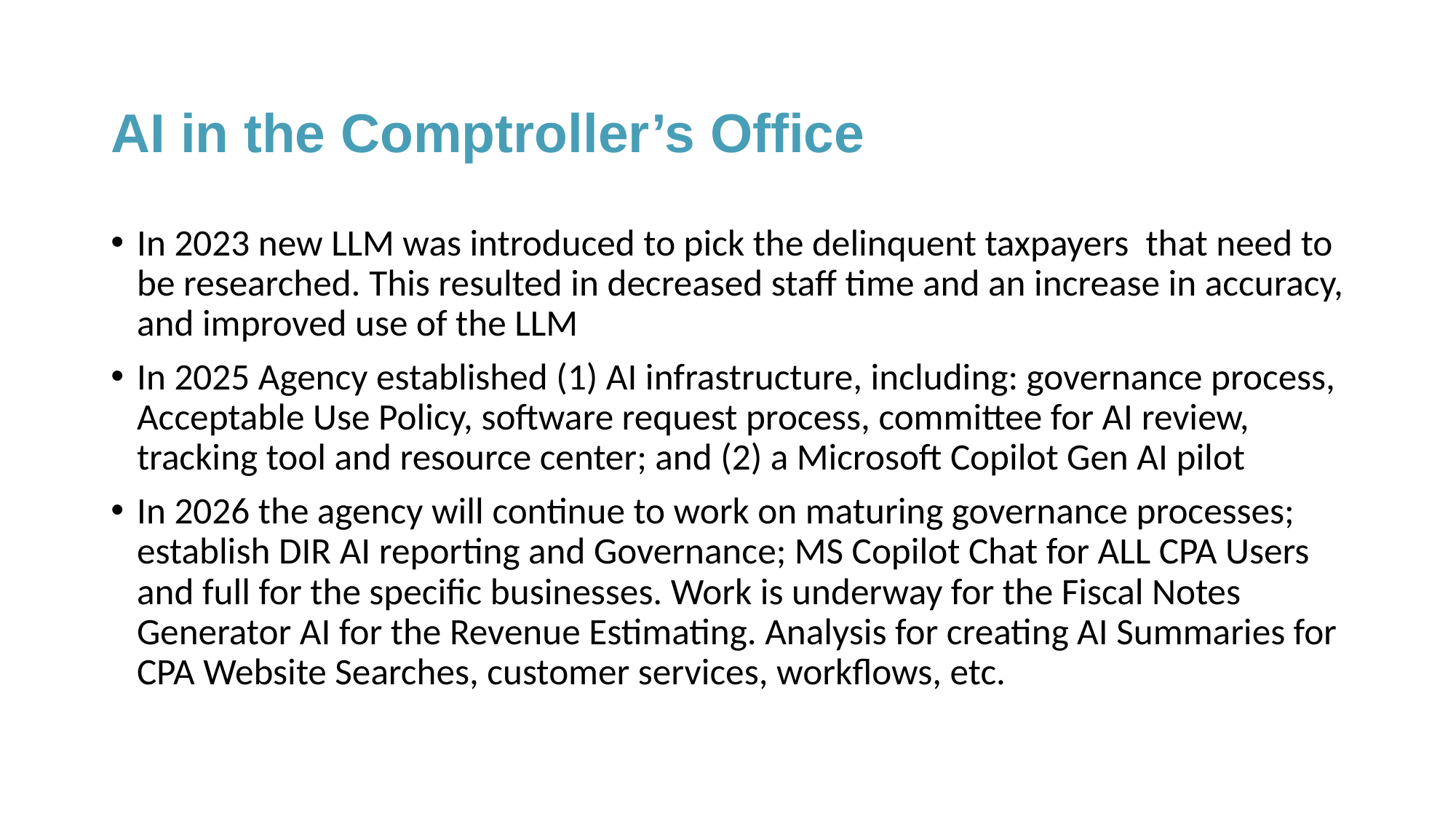

# AI in the Comptroller’s Office
In 2023 new LLM was introduced to pick the delinquent taxpayers  that need to be researched. This resulted in decreased staff time and an increase in accuracy, and improved use of the LLM
In 2025 Agency established (1) AI infrastructure, including: governance process, Acceptable Use Policy, software request process, committee for AI review, tracking tool and resource center; and (2) a Microsoft Copilot Gen AI pilot
In 2026 the agency will continue to work on maturing governance processes; establish DIR AI reporting and Governance; MS Copilot Chat for ALL CPA Users and full for the specific businesses. Work is underway for the Fiscal Notes Generator AI for the Revenue Estimating. Analysis for creating AI Summaries for CPA Website Searches, customer services, workflows, etc.